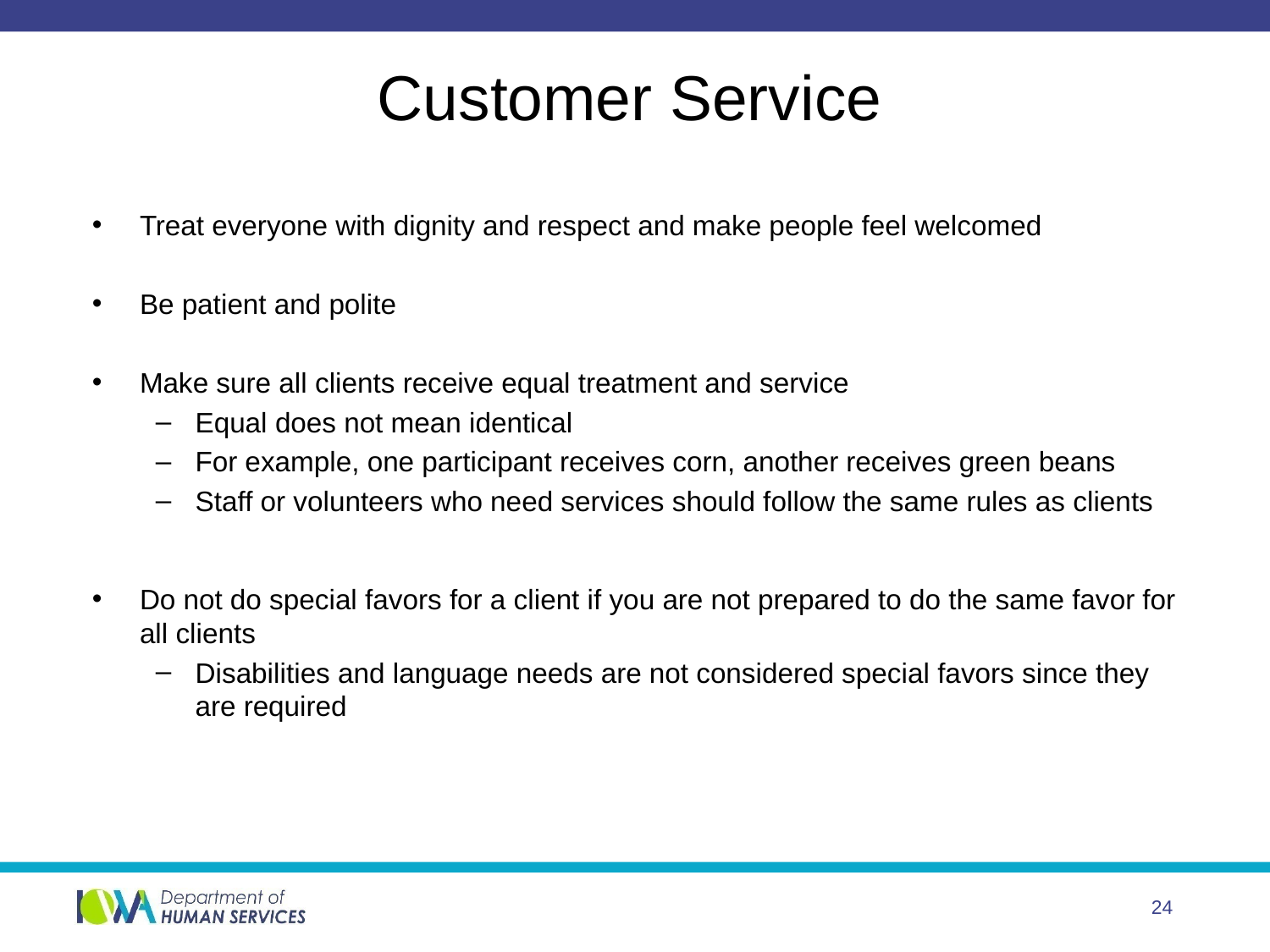

# Customer Service
Treat everyone with dignity and respect and make people feel welcomed

Be patient and polite

Make sure all clients receive equal treatment and service
Equal does not mean identical
For example, one participant receives corn, another receives green beans
Staff or volunteers who need services should follow the same rules as clients

Do not do special favors for a client if you are not prepared to do the same favor for all clients
Disabilities and language needs are not considered special favors since they are required